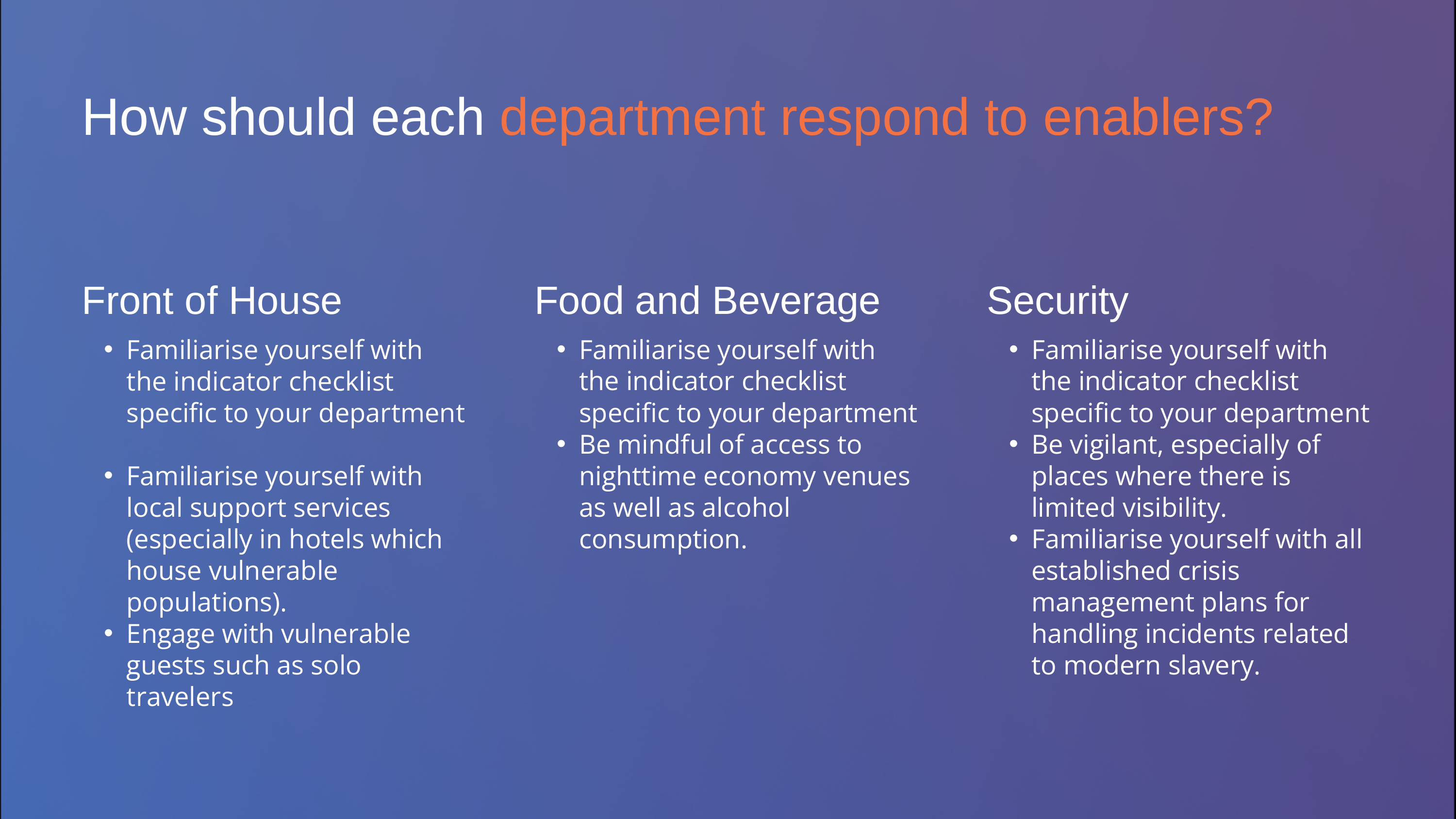

How should each department respond to enablers?
Front of House
Food and Beverage
Security
Familiarise yourself with the indicator checklist specific to your department
Familiarise yourself with local support services (especially in hotels which house vulnerable populations).
Engage with vulnerable guests such as solo travelers

Familiarise yourself with the indicator checklist specific to your department
Be mindful of access to nighttime economy venues as well as alcohol consumption.

Familiarise yourself with the indicator checklist specific to your department
Be vigilant, especially of places where there is limited visibility.
Familiarise yourself with all established crisis management plans for handling incidents related to modern slavery.